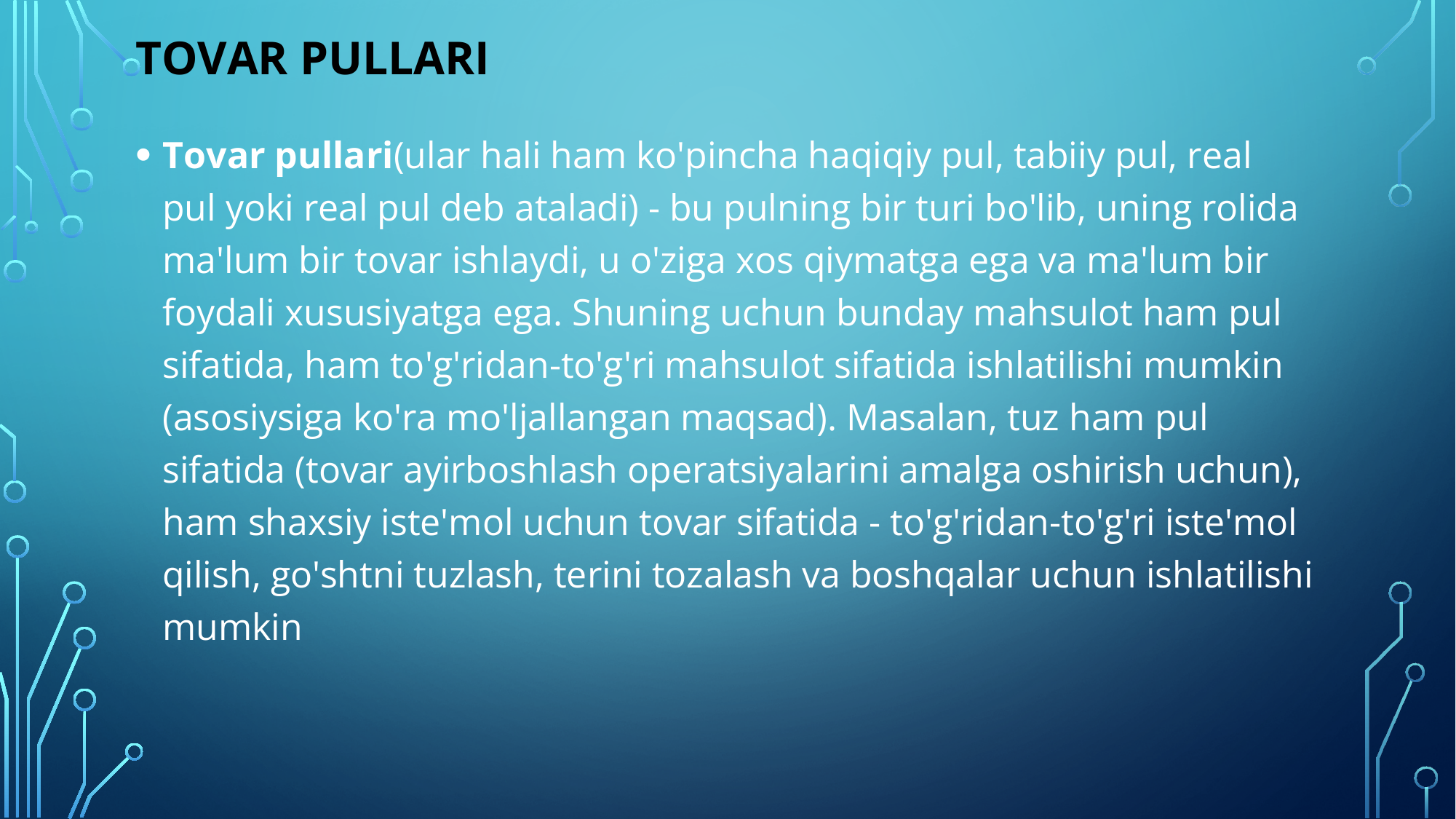

# Tovar pullari
Tovar pullari(ular hali ham ko'pincha haqiqiy pul, tabiiy pul, real pul yoki real pul deb ataladi) - bu pulning bir turi bo'lib, uning rolida ma'lum bir tovar ishlaydi, u o'ziga xos qiymatga ega va ma'lum bir foydali xususiyatga ega. Shuning uchun bunday mahsulot ham pul sifatida, ham to'g'ridan-to'g'ri mahsulot sifatida ishlatilishi mumkin (asosiysiga ko'ra mo'ljallangan maqsad). Masalan, tuz ham pul sifatida (tovar ayirboshlash operatsiyalarini amalga oshirish uchun), ham shaxsiy iste'mol uchun tovar sifatida - to'g'ridan-to'g'ri iste'mol qilish, go'shtni tuzlash, terini tozalash va boshqalar uchun ishlatilishi mumkin